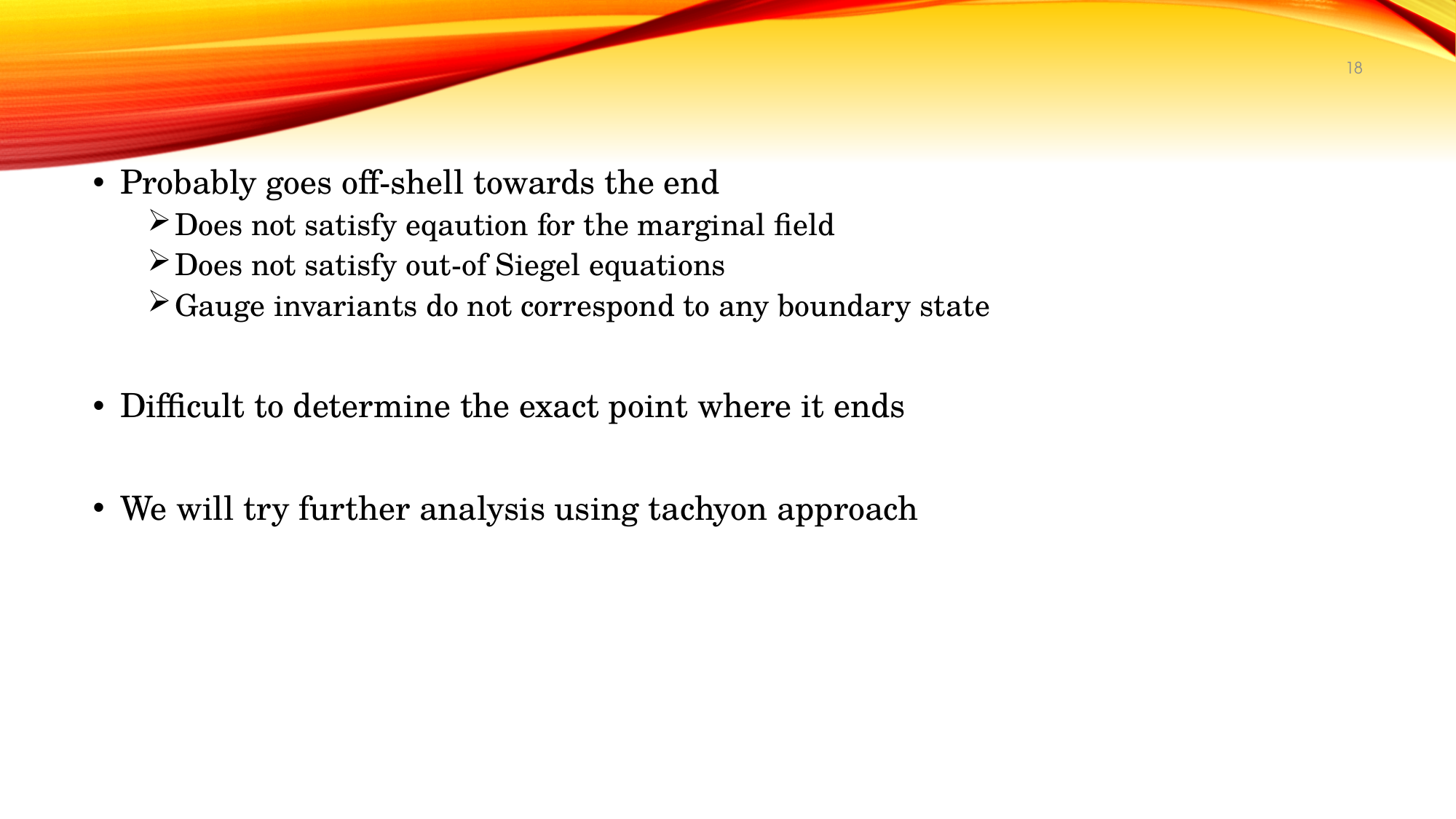

18
Probably goes off-shell towards the end
Does not satisfy eqaution for the marginal field
Does not satisfy out-of Siegel equations
Gauge invariants do not correspond to any boundary state

Difficult to determine the exact point where it ends

We will try further analysis using tachyon approach